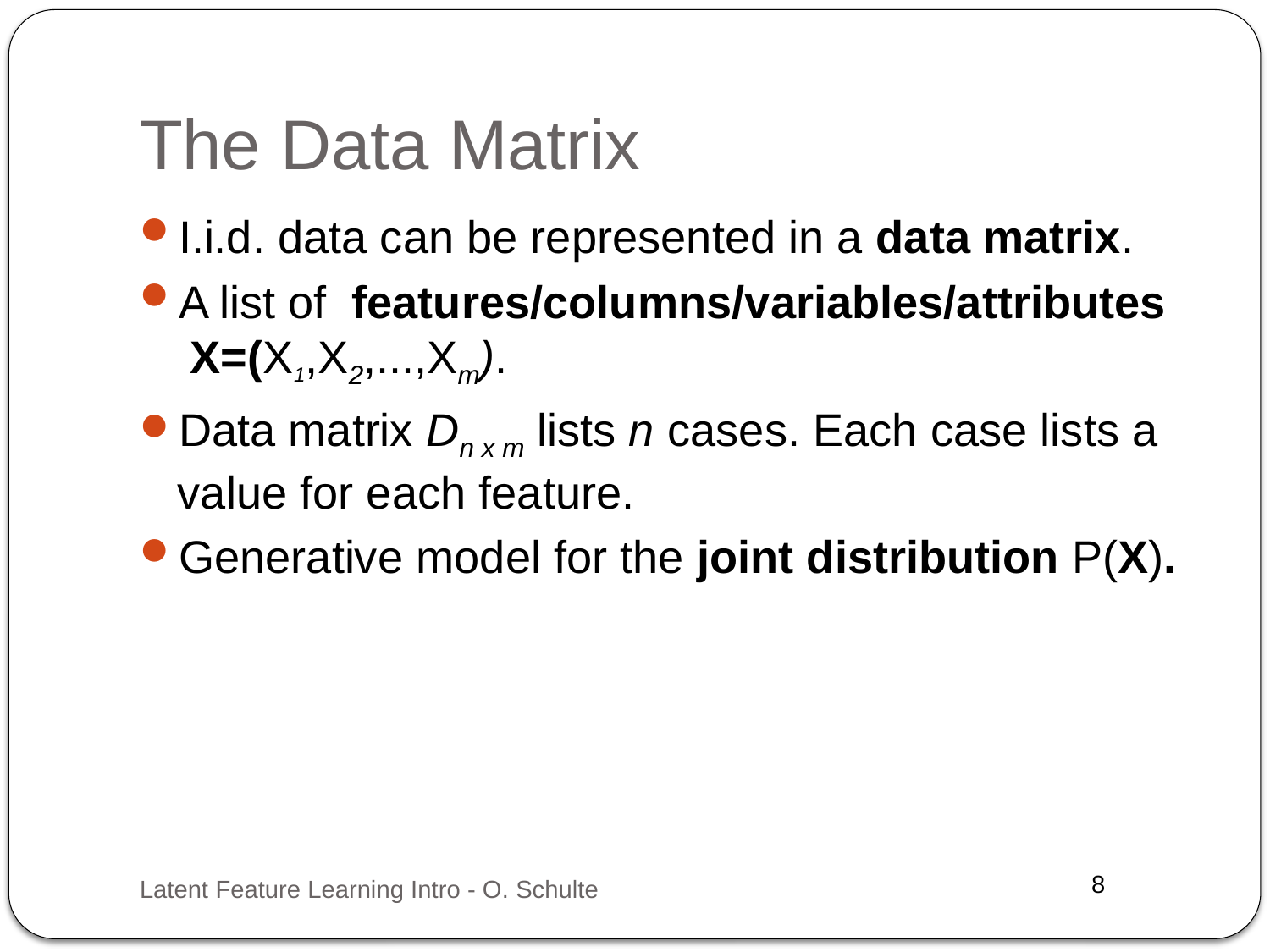

# The Data Matrix
I.i.d. data can be represented in a data matrix.
A list of  features/columns/variables/attributes
 X=(X1,X2,...,Xm).
Data matrix Dn x m lists n cases. Each case lists a value for each feature.
Generative model for the joint distribution P(X).
Latent Feature Learning Intro - O. Schulte